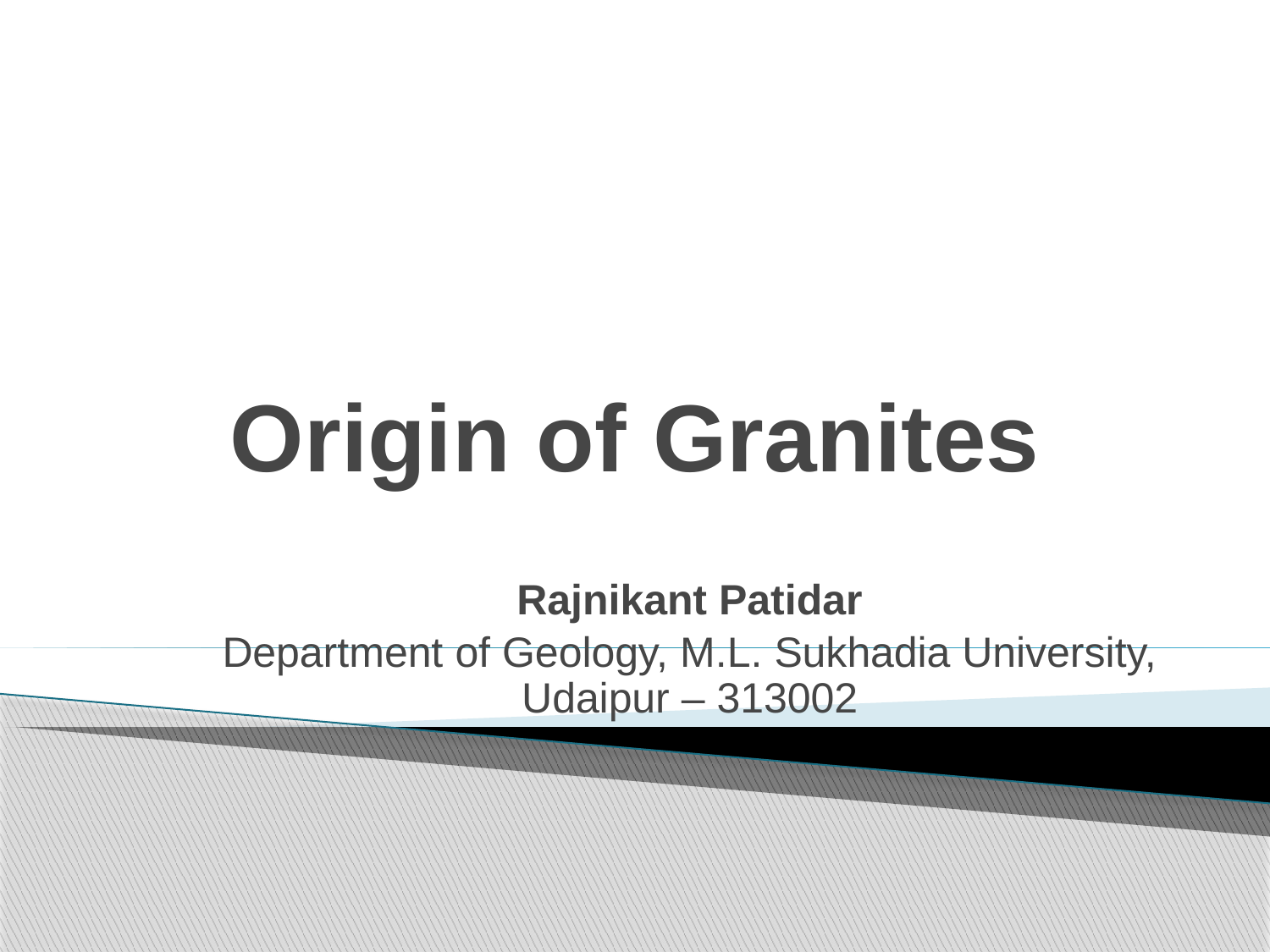

# Origin of Granites

Rajnikant Patidar
Department of Geology, M.L. Sukhadia University, Udaipur – 313002